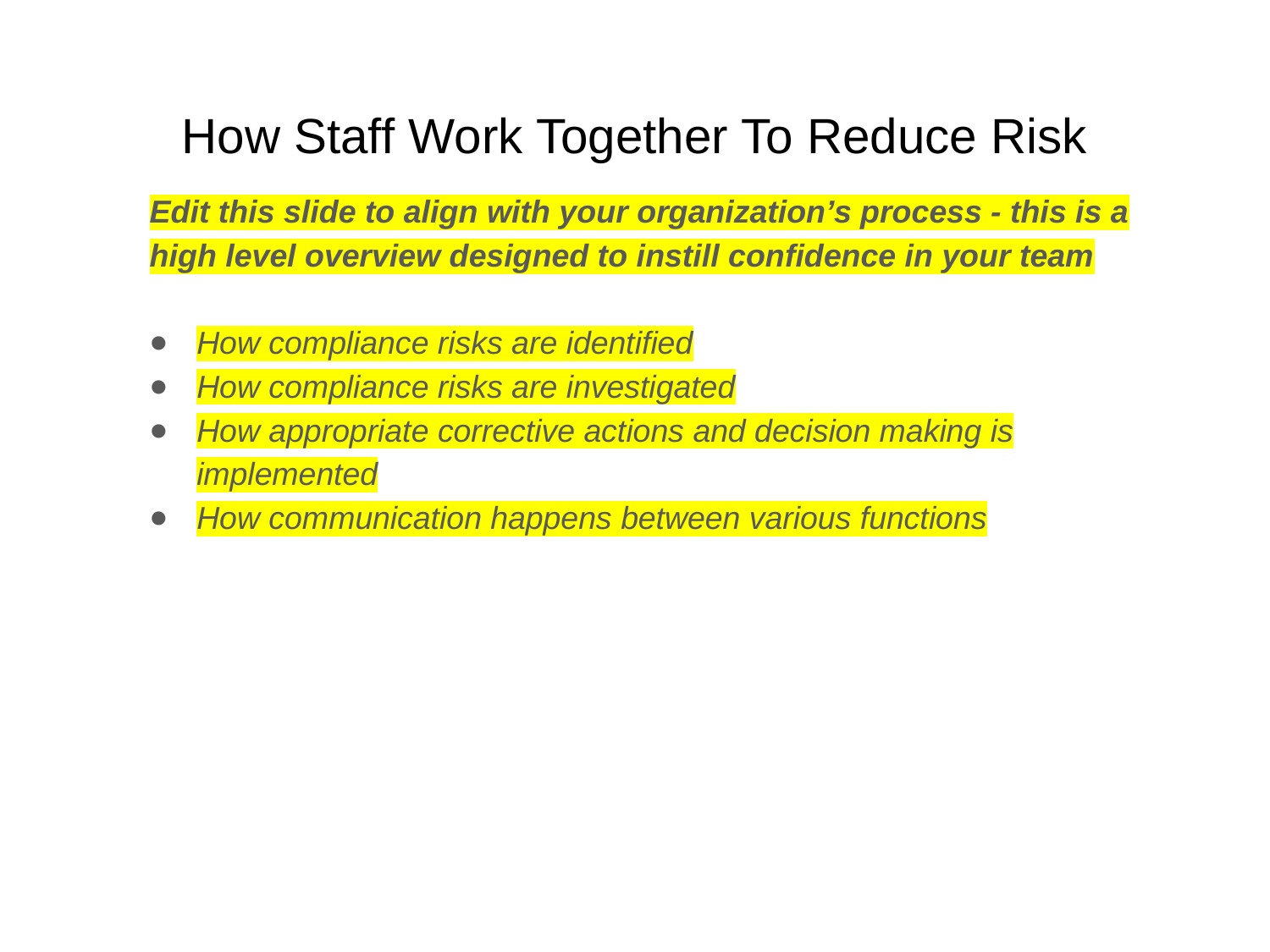

# How Staff Work Together To Reduce Risk
Edit this slide to align with your organization’s process - this is a high level overview designed to instill confidence in your team

How compliance risks are identified
How compliance risks are investigated
How appropriate corrective actions and decision making is implemented
How communication happens between various functions